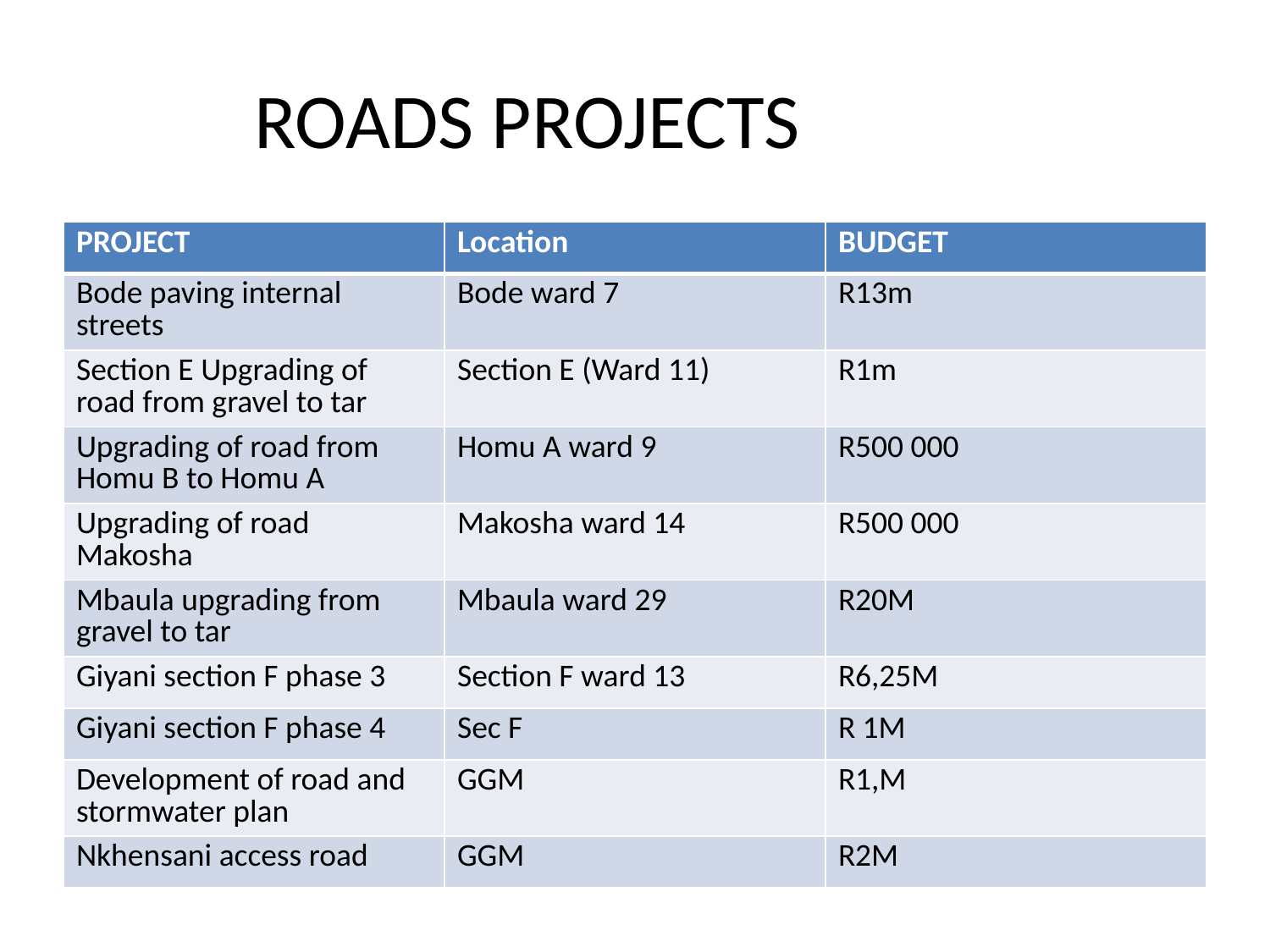

# ROADS PROJECTS
| PROJECT | Location | BUDGET |
| --- | --- | --- |
| Bode paving internal streets | Bode ward 7 | R13m |
| Section E Upgrading of road from gravel to tar | Section E (Ward 11) | R1m |
| Upgrading of road from Homu B to Homu A | Homu A ward 9 | R500 000 |
| Upgrading of road Makosha | Makosha ward 14 | R500 000 |
| Mbaula upgrading from gravel to tar | Mbaula ward 29 | R20M |
| Giyani section F phase 3 | Section F ward 13 | R6,25M |
| Giyani section F phase 4 | Sec F | R 1M |
| Development of road and stormwater plan | GGM | R1,M |
| Nkhensani access road | GGM | R2M |